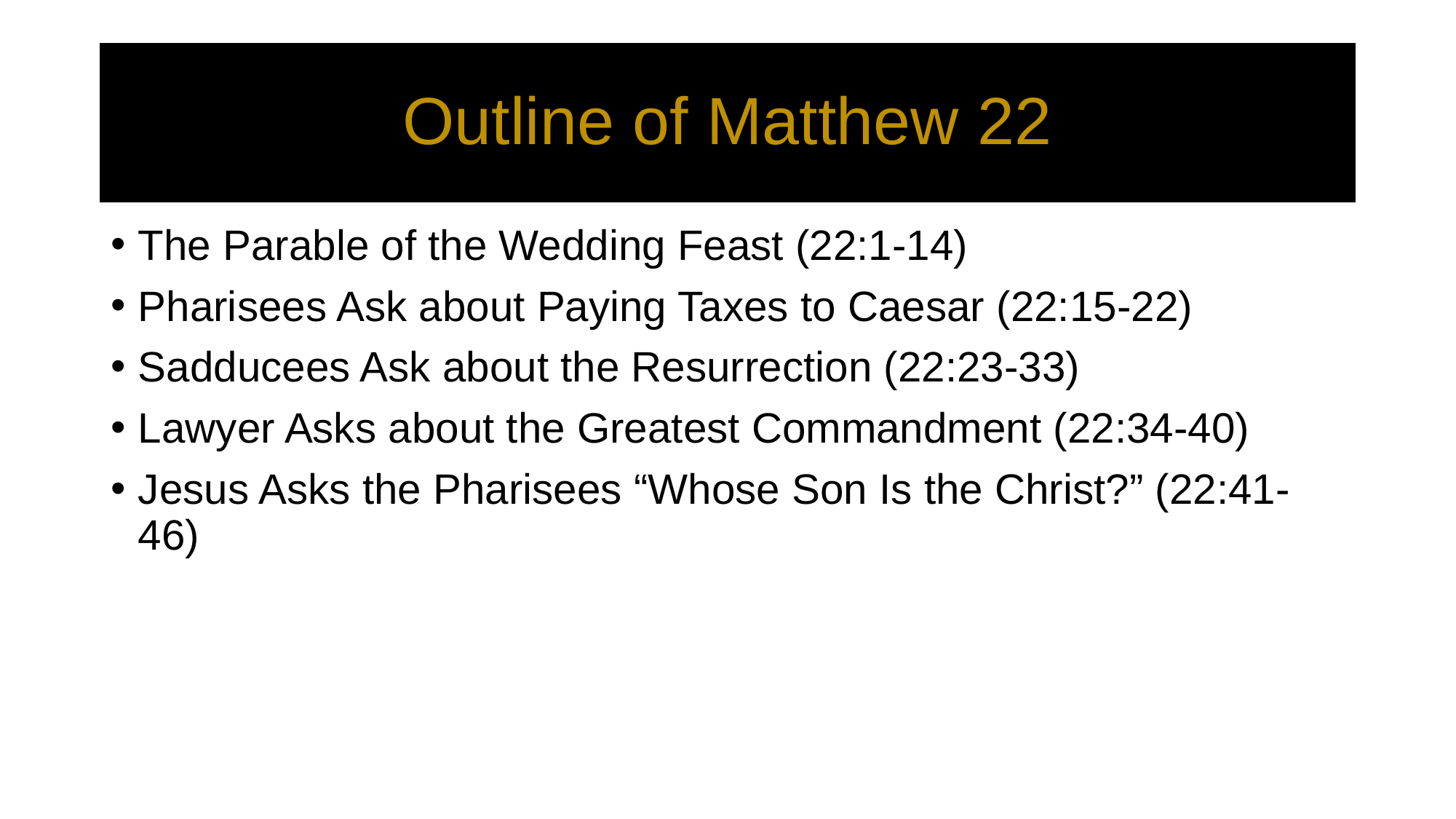

# Outline of Matthew 22
The Parable of the Wedding Feast (22:1-14)
Pharisees Ask about Paying Taxes to Caesar (22:15-22)
Sadducees Ask about the Resurrection (22:23-33)
Lawyer Asks about the Greatest Commandment (22:34-40)
Jesus Asks the Pharisees “Whose Son Is the Christ?” (22:41-46)